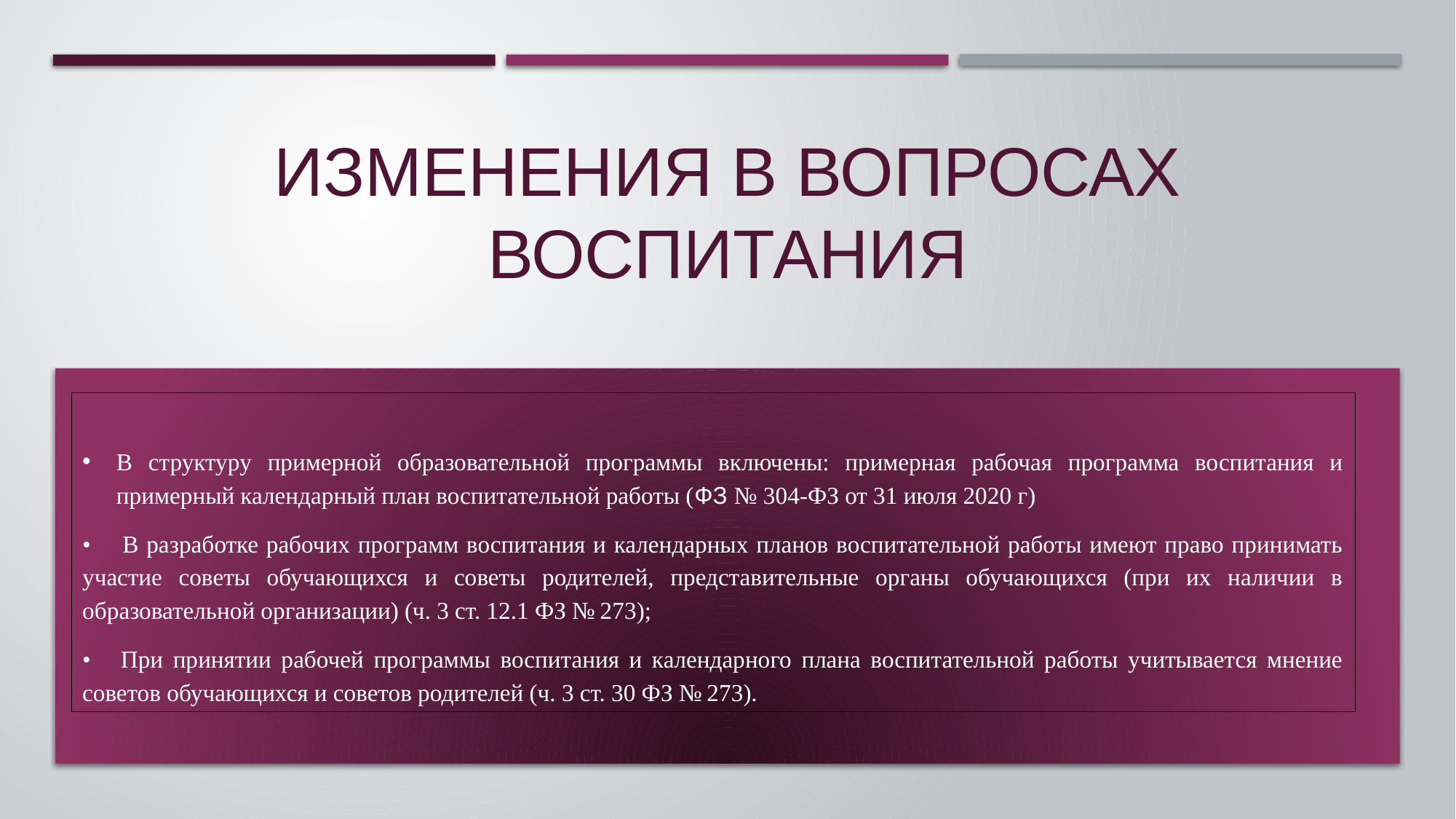

# Изменения в Вопросах Воспитания

В структуру примерной образовательной программы включены: примерная рабочая программа воспитания и примерный календарный план воспитательной работы (ФЗ № 304-ФЗ от 31 июля 2020 г)
•    В разработке рабочих программ воспитания и календарных планов воспитательной работы имеют право принимать участие советы обучающихся и советы родителей, представительные органы обучающихся (при их наличии в образовательной организации) (ч. 3 ст. 12.1 ФЗ № 273);
•   При принятии рабочей программы воспитания и календарного плана воспитательной работы учитывается мнение советов обучающихся и советов родителей (ч. 3 ст. 30 ФЗ № 273).